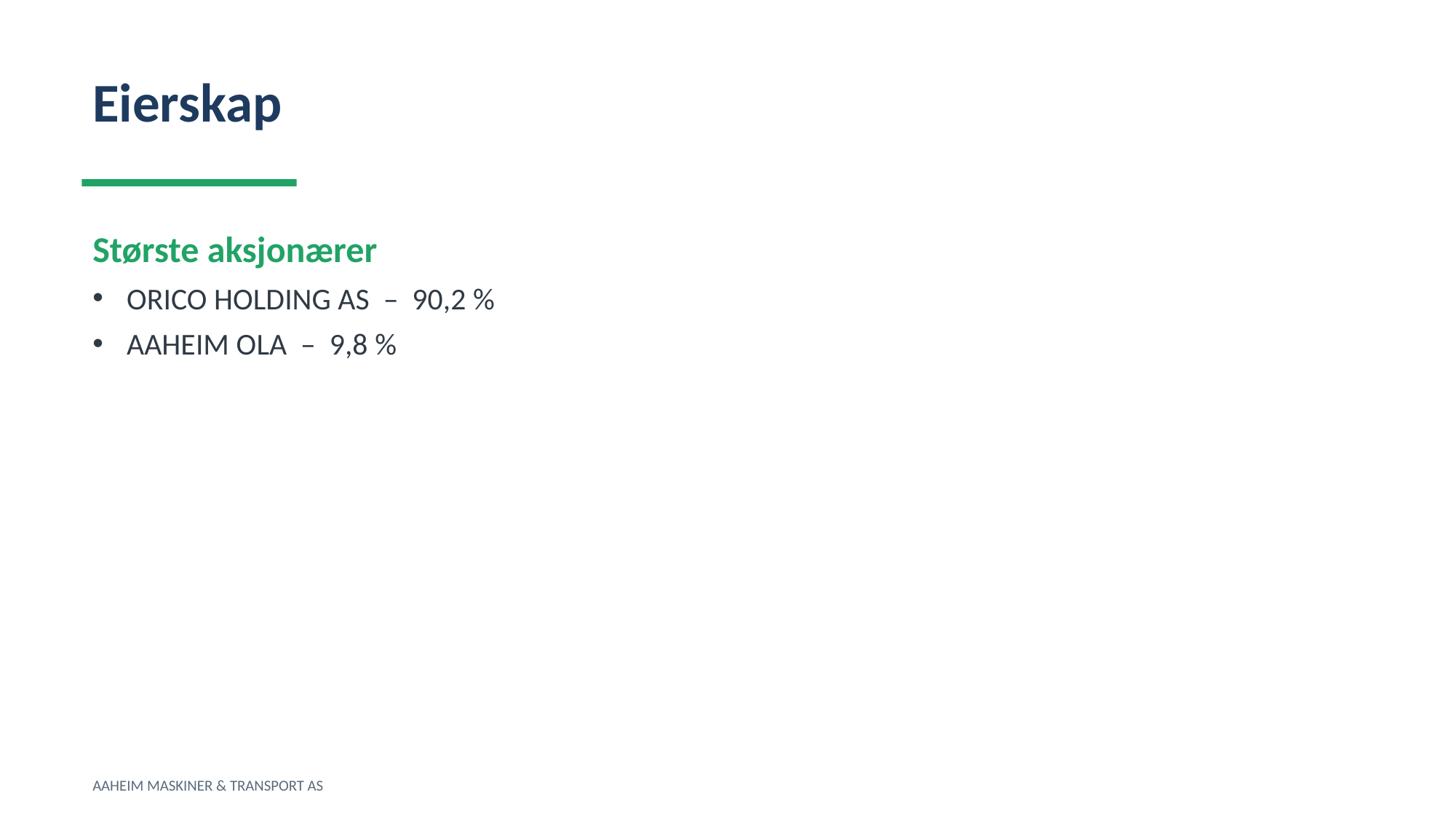

Eierskap

Største aksjonærer
ORICO HOLDING AS  –  90,2 %
AAHEIM OLA  –  9,8 %
AAHEIM MASKINER & TRANSPORT AS